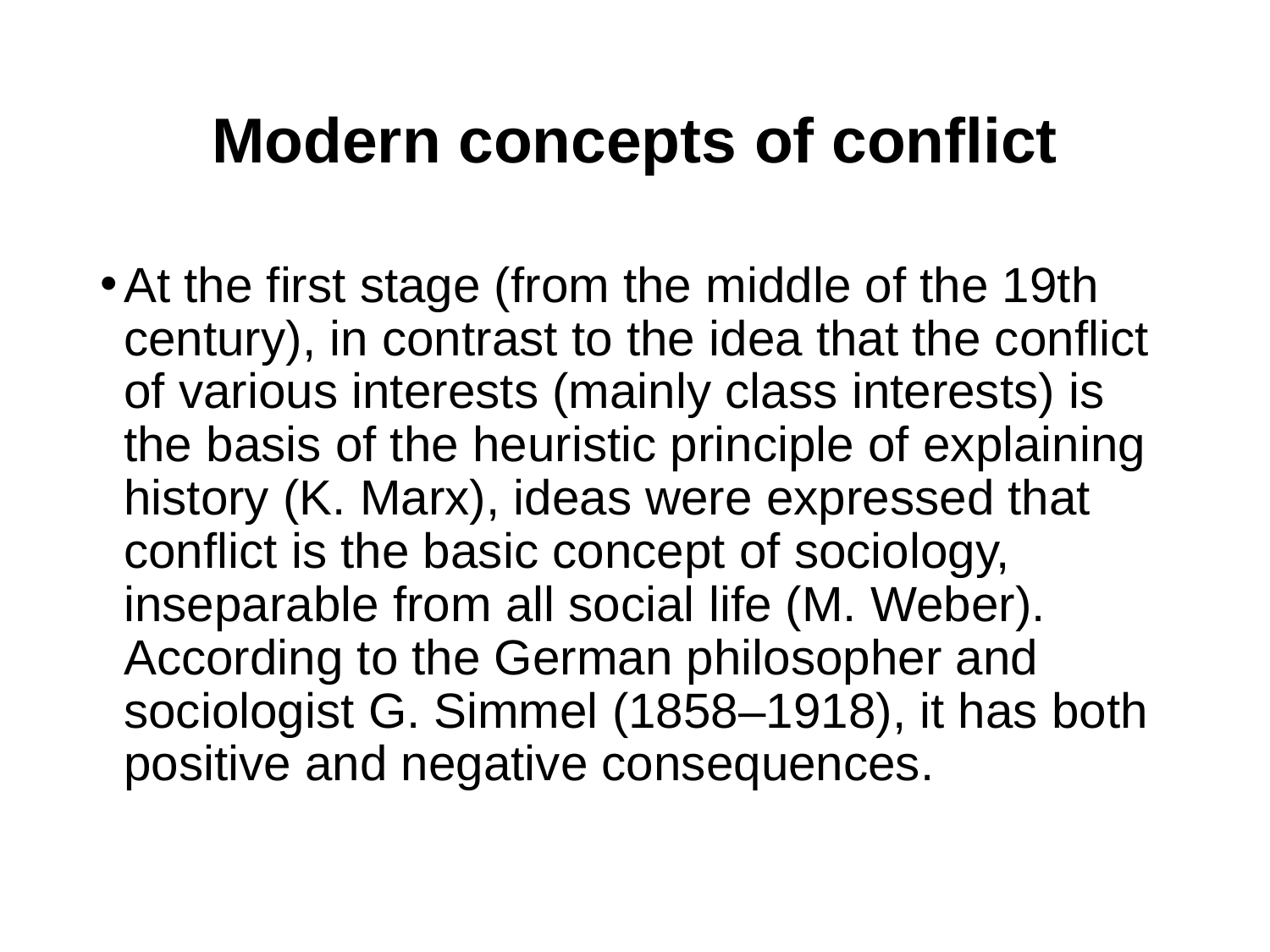

# Modern concepts of conflict
At the first stage (from the middle of the 19th century), in contrast to the idea that the conflict of various interests (mainly class interests) is the basis of the heuristic principle of explaining history (K. Marx), ideas were expressed that conflict is the basic concept of sociology, inseparable from all social life (M. Weber). According to the German philosopher and sociologist G. Simmel (1858–1918), it has both positive and negative consequences.